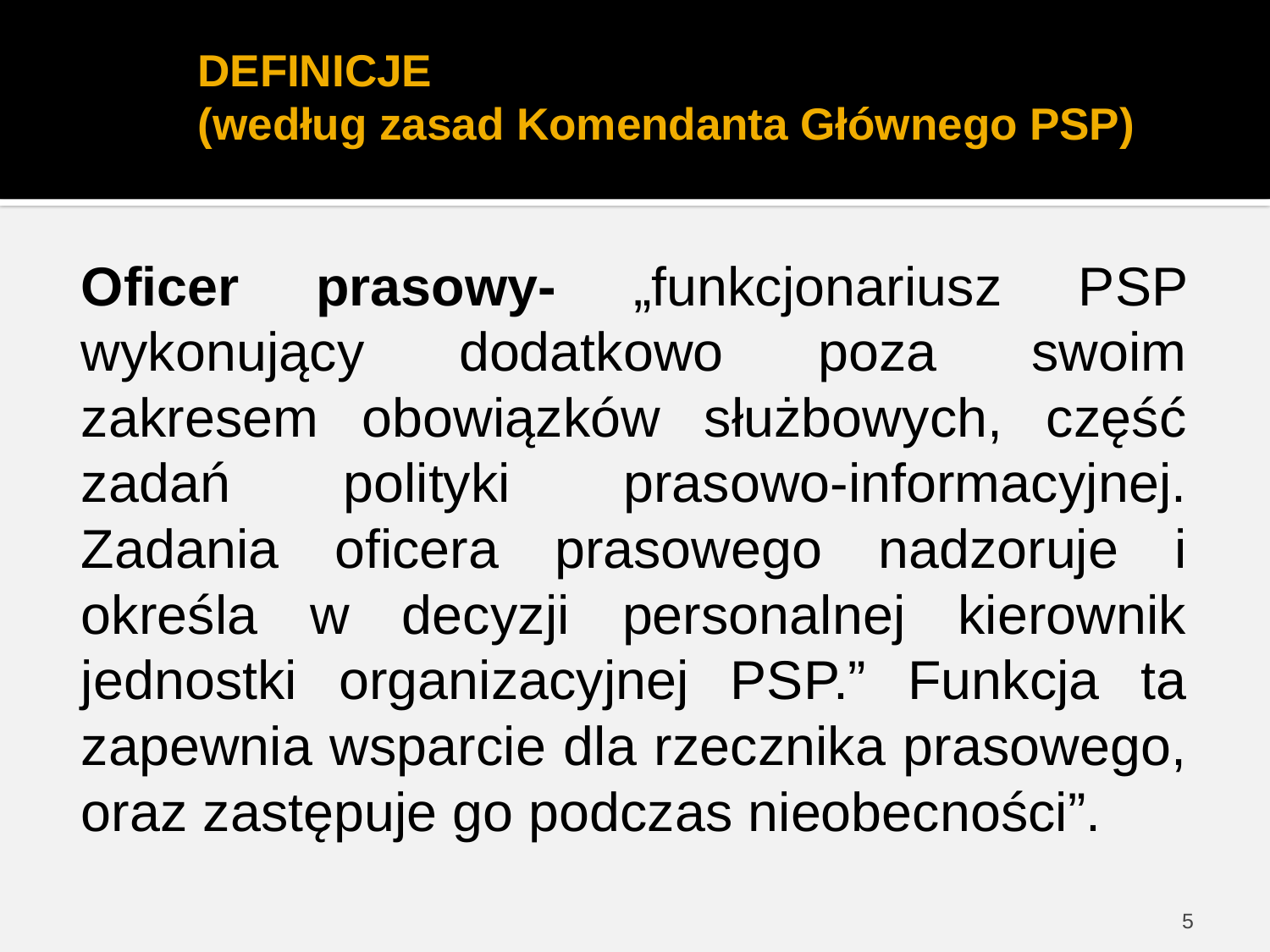

# DEFINICJE (według zasad Komendanta Głównego PSP)

Oficer prasowy- „funkcjonariusz PSP wykonujący dodatkowo poza swoim zakresem obowiązków służbowych, część zadań polityki prasowo-informacyjnej. Zadania oficera prasowego nadzoruje i określa w decyzji personalnej kierownik jednostki organizacyjnej PSP.” Funkcja ta zapewnia wsparcie dla rzecznika prasowego, oraz zastępuje go podczas nieobecności”.
5